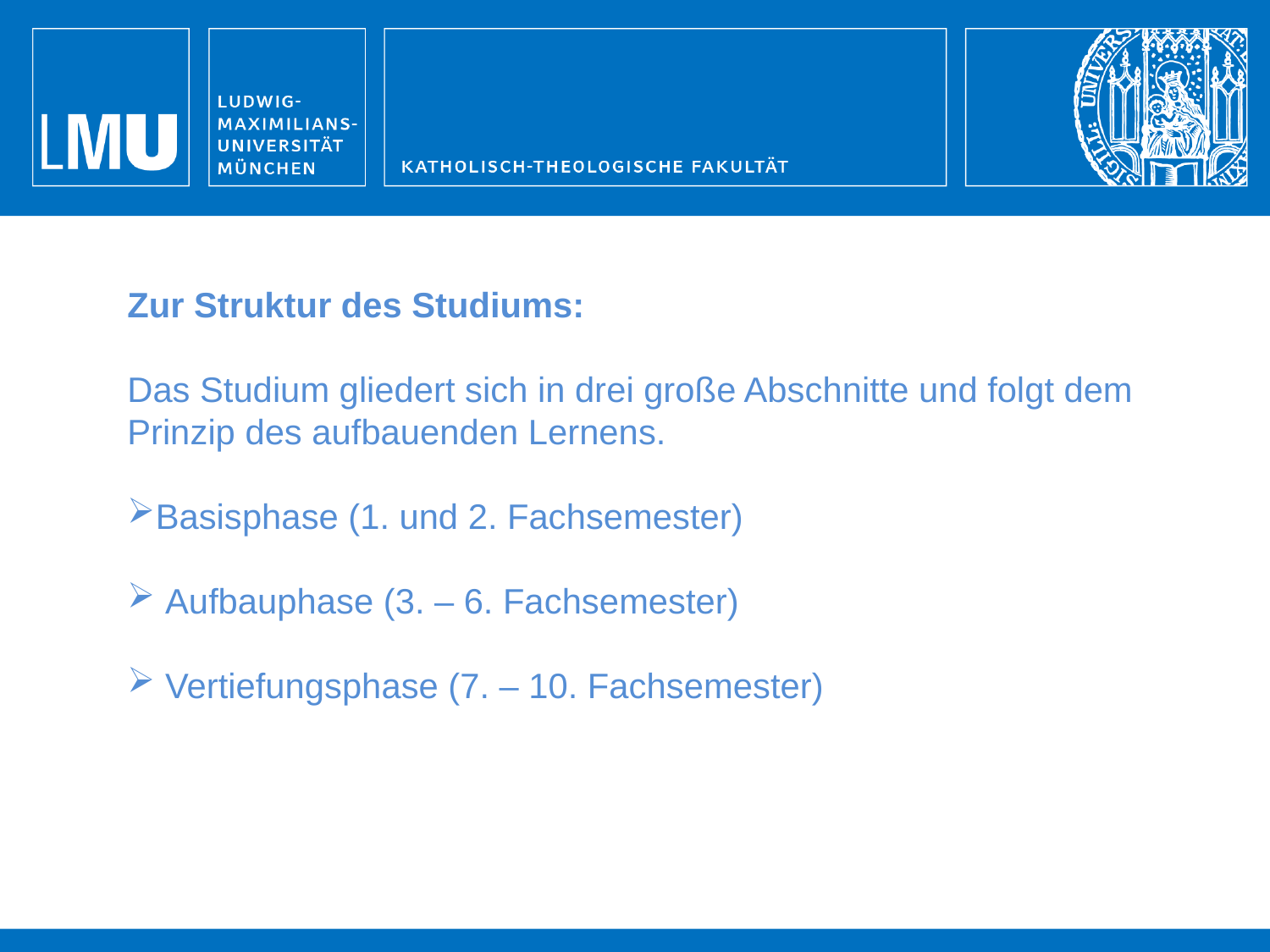

Zur Struktur des Studiums:

Das Studium gliedert sich in drei große Abschnitte und folgt dem Prinzip des aufbauenden Lernens.

Basisphase (1. und 2. Fachsemester)

 Aufbauphase (3. – 6. Fachsemester)

 Vertiefungsphase (7. – 10. Fachsemester)